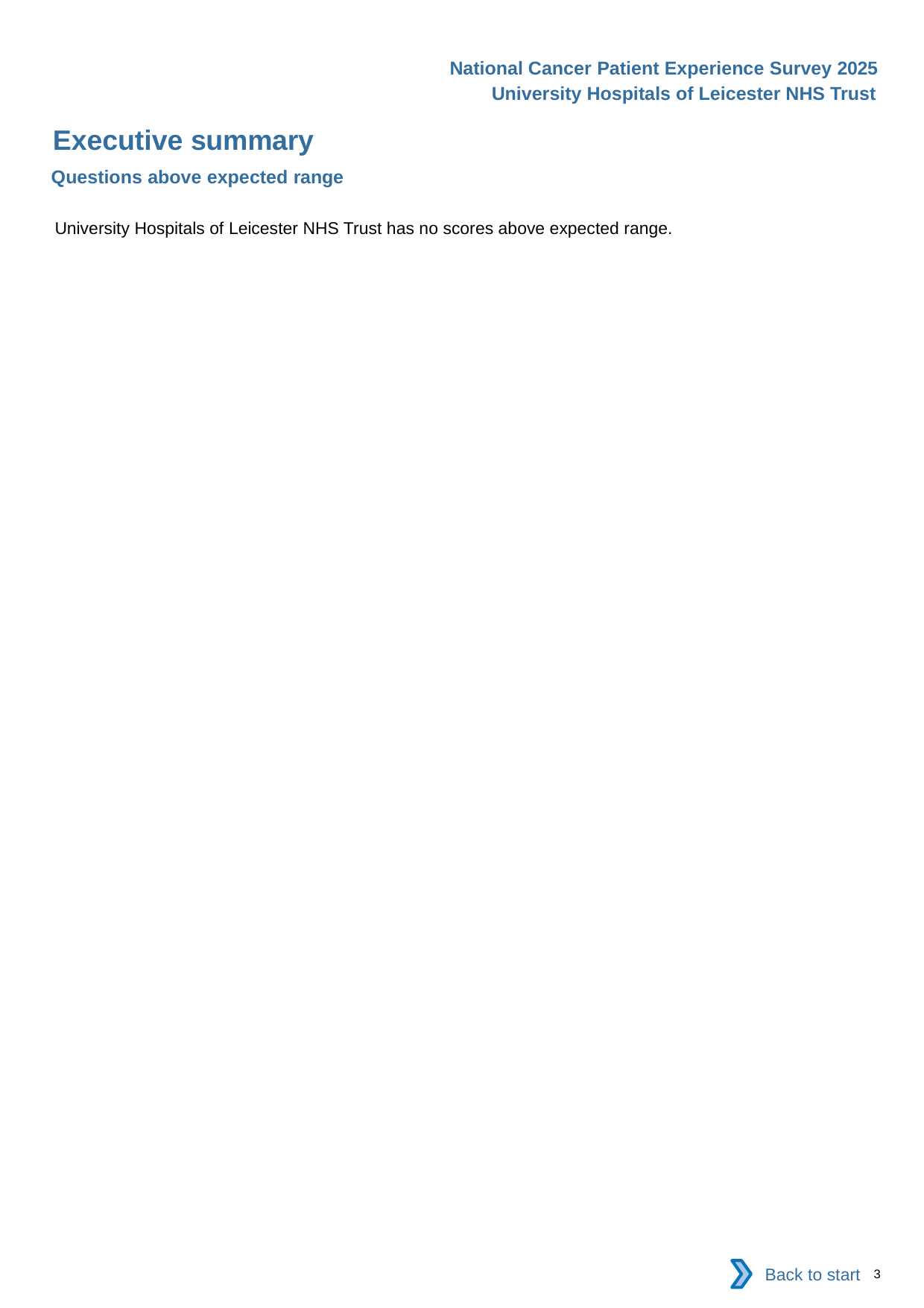

National Cancer Patient Experience Survey 2025
University Hospitals of Leicester NHS Trust
Executive summary
Questions above expected range
University Hospitals of Leicester NHS Trust has no scores above expected range.
Back to start

3